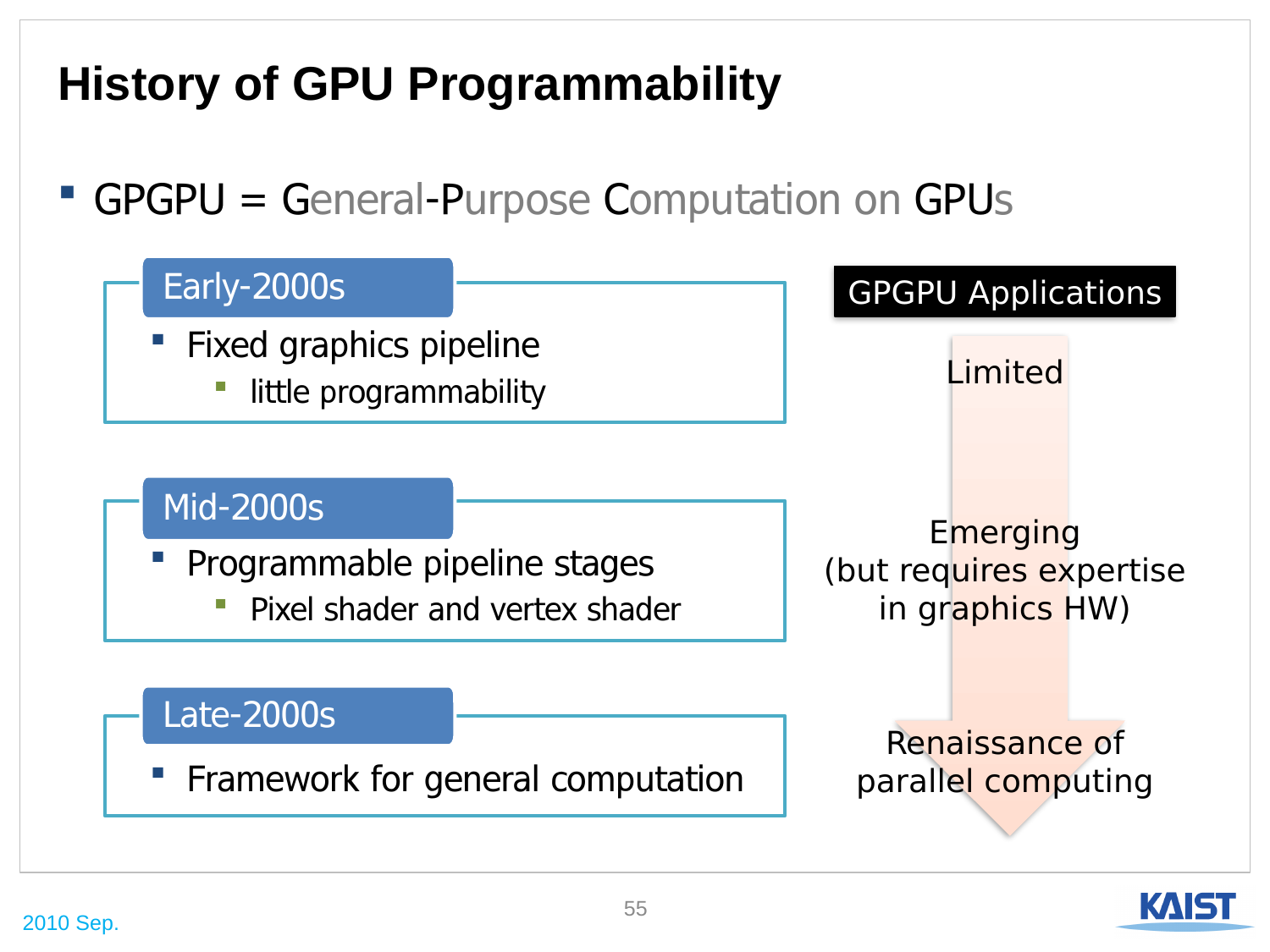

# History of GPU Programmability
GPGPU = General-Purpose Computation on GPUs
Early-2000s
GPGPU Applications
Fixed graphics pipeline
little programmability

Limited
Mid-2000s
Programmable pipeline stages
Pixel shader and vertex shader
Emerging
(but requires expertise in graphics HW)
Late-2000s
Framework for general computation
Renaissance of parallel computing
55